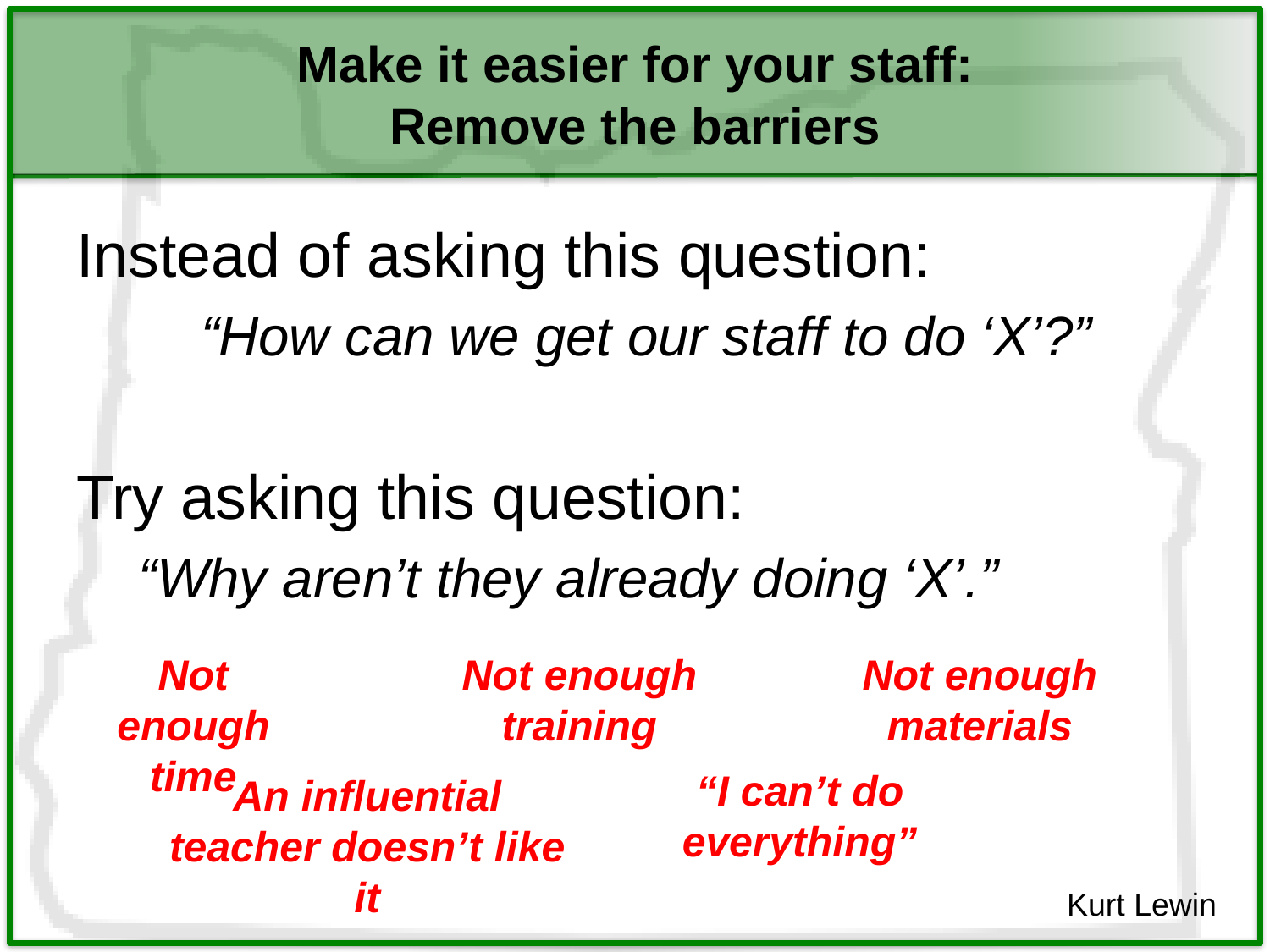

# Make it easier for your staff: Remove the barriers
Instead of asking this question:
		“How can we get our staff to do ‘X’?”

Try asking this question:
	“Why aren’t they already doing ‘X’.”
Not enough training
Not enough materials
Not enough time
“I can’t do everything”
An influential teacher doesn’t like it
Kurt Lewin